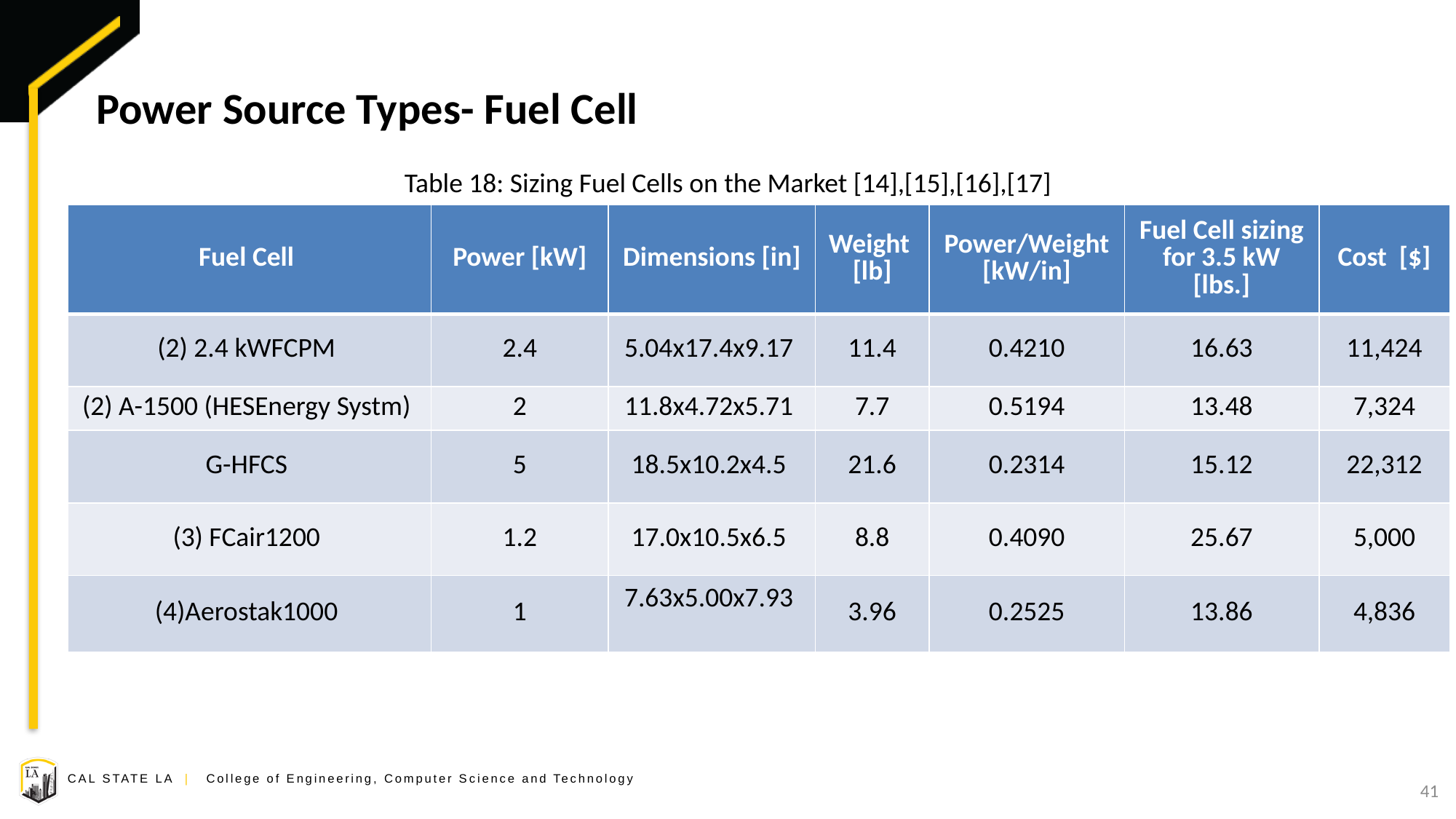

# Power Source Types- Fuel Cell
 Table 18: Sizing Fuel Cells on the Market [14],[15],[16],[17] ​
| Fuel Cell | Power [kW] | Dimensions [in] | Weight [lb] | Power/Weight [kW/in] | Fuel Cell sizing for 3.5 kW [lbs.] | Cost  [$] |
| --- | --- | --- | --- | --- | --- | --- |
| (2) 2.4 kWFCPM | 2.4 | 5.04x17.4x9.17 | 11.4 | 0.4210 | 16.63 | 11,424 |
| (2) A-1500 (HESEnergy Systm) | 2 | 11.8x4.72x5.71 | 7.7 | 0.5194 | 13.48 | 7,324 |
| G-HFCS | 5 | 18.5x10.2x4.5 | 21.6 | 0.2314 | 15.12 | 22,312 |
| (3) FCair1200 | 1.2 | 17.0x10.5x6.5 | 8.8 | 0.4090 | 25.67 | 5,000 |
| (4)Aerostak1000 | 1 | 7.63x5.00x7.93 | 3.96 | 0.2525 | 13.86 | 4,836 |
41